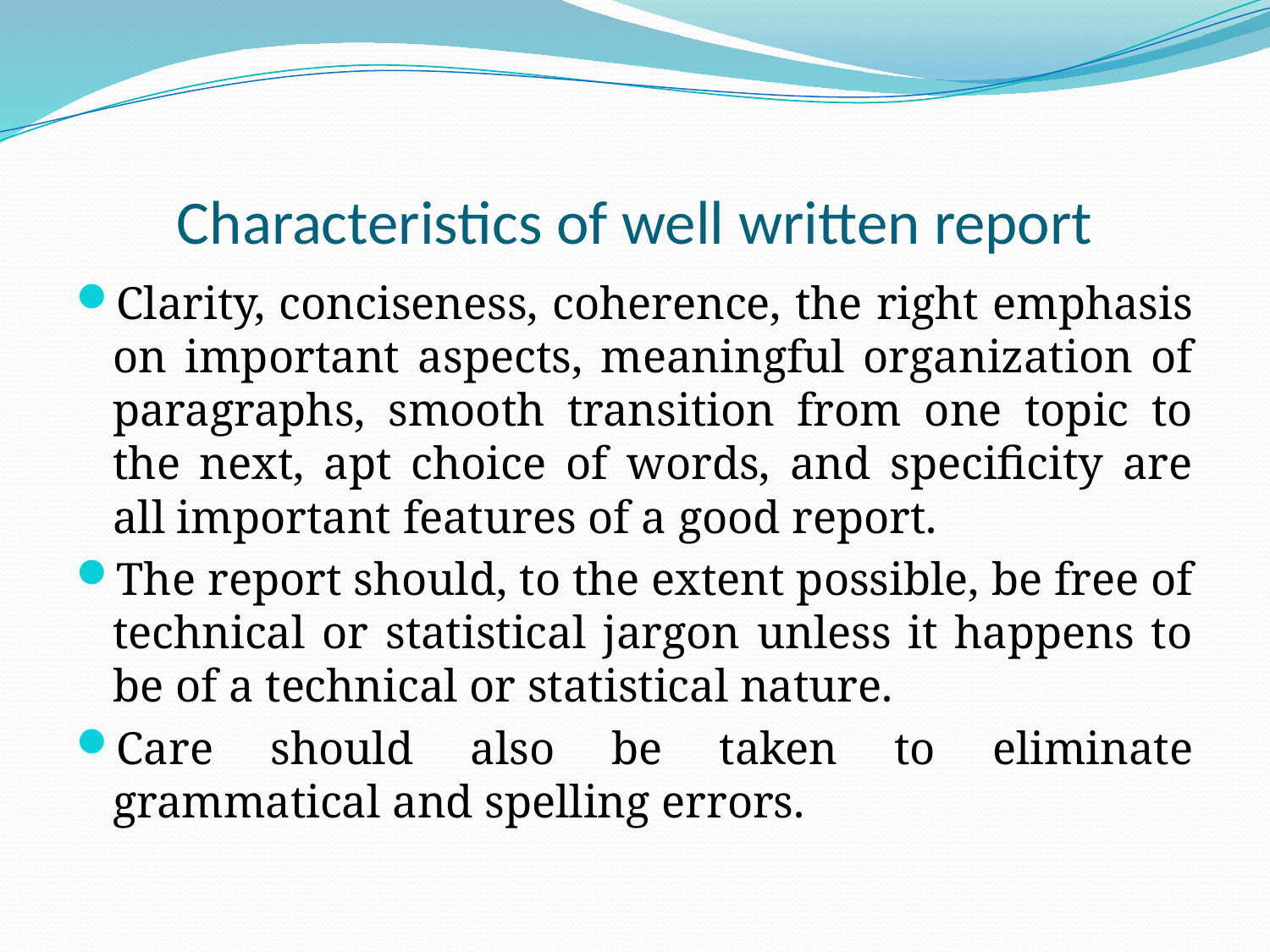

# Characteristics of well written report
Clarity, conciseness, coherence, the right emphasis on important aspects, meaningful organization of paragraphs, smooth transition from one topic to the next, apt choice of words, and specificity are all important features of a good report.
The report should, to the extent possible, be free of technical or statistical jargon unless it happens to be of a technical or statistical nature.
Care should also be taken to eliminate grammatical and spelling errors.